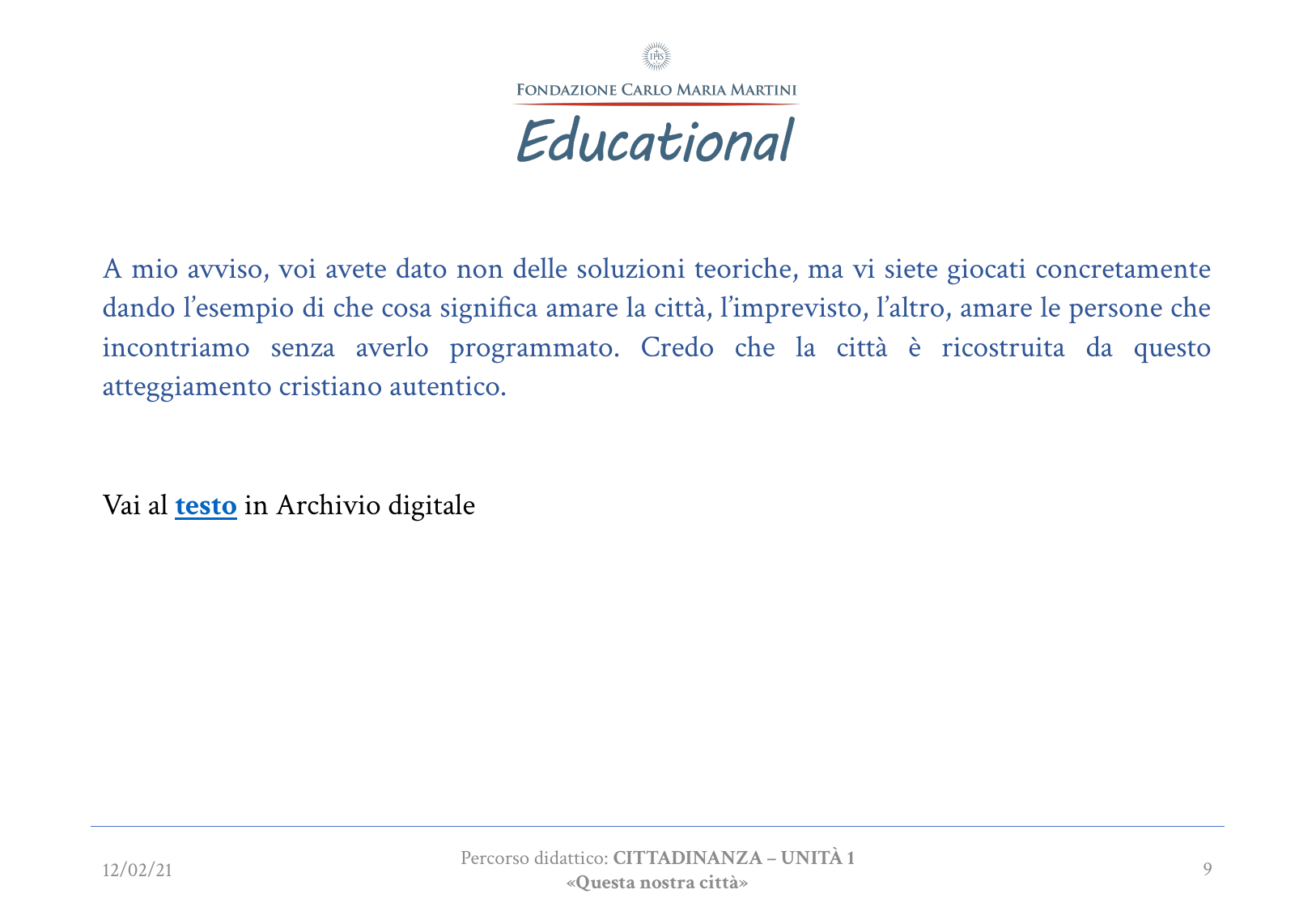

A mio avviso, voi avete dato non delle soluzioni teoriche, ma vi siete giocati concretamente dando l’esempio di che cosa significa amare la città, l’imprevisto, l’altro, amare le persone che incontriamo senza averlo programmato. Credo che la città è ricostruita da questo atteggiamento cristiano autentico.

Vai al testo in Archivio digitale
12/02/21
Percorso didattico: CITTADINANZA – unità 1 «Questa nostra città»
9